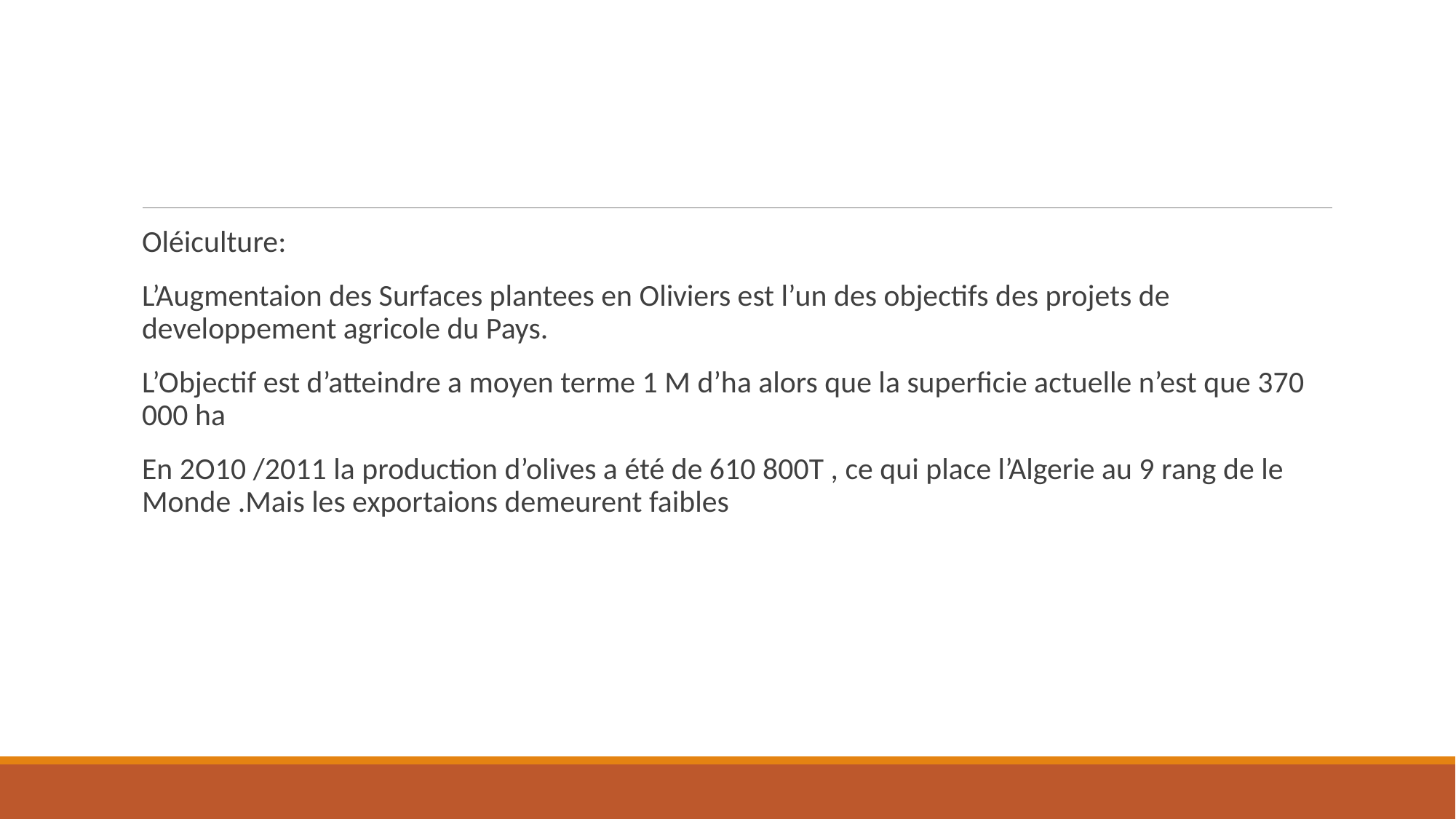

#
Oléiculture:
L’Augmentaion des Surfaces plantees en Oliviers est l’un des objectifs des projets de developpement agricole du Pays.
L’Objectif est d’atteindre a moyen terme 1 M d’ha alors que la superficie actuelle n’est que 370 000 ha
En 2O10 /2011 la production d’olives a été de 610 800T , ce qui place l’Algerie au 9 rang de le Monde .Mais les exportaions demeurent faibles